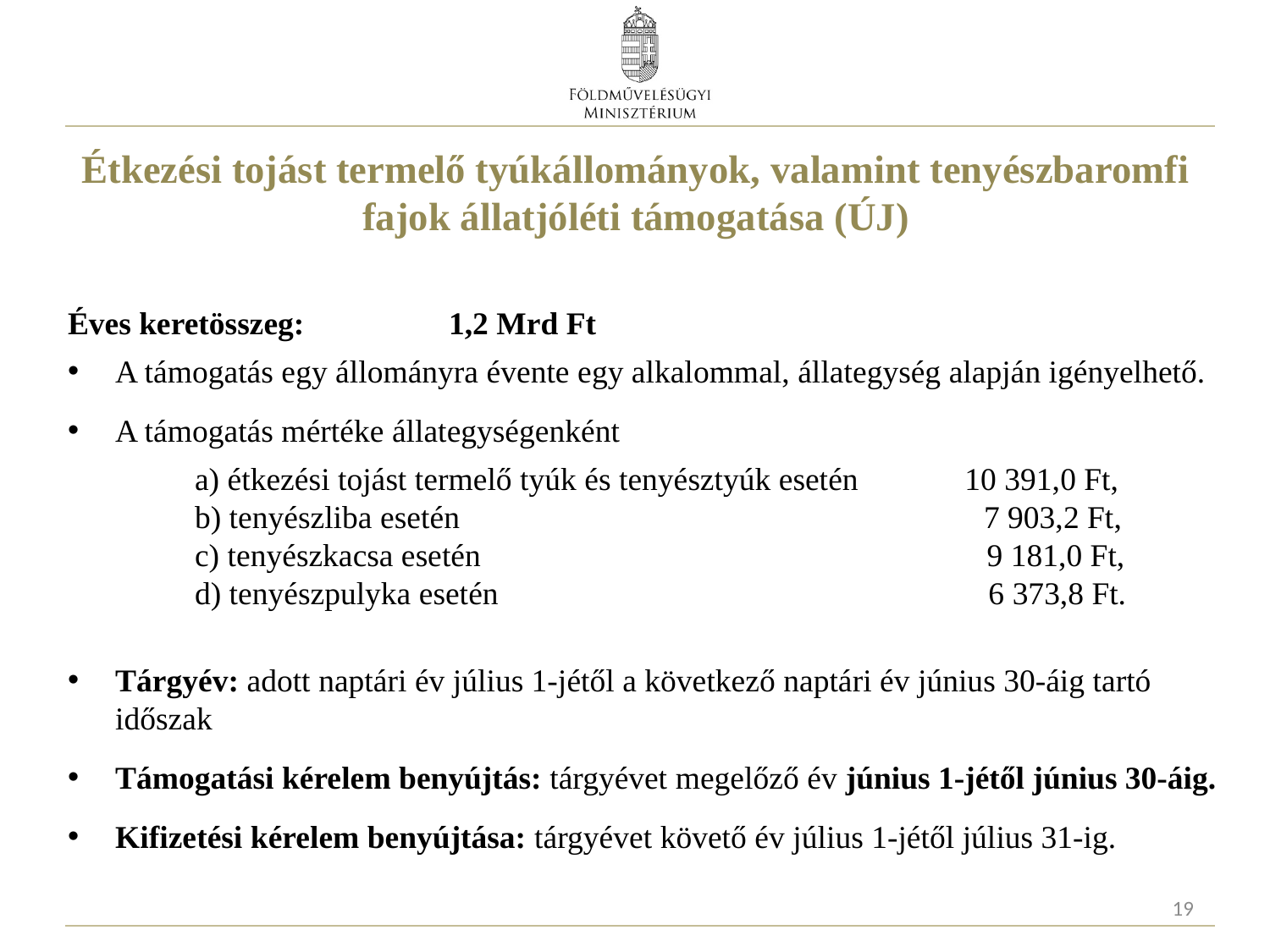

# Étkezési tojást termelő tyúkállományok, valamint tenyészbaromfi fajok állatjóléti támogatása (ÚJ)
Éves keretösszeg: 		1,2 Mrd Ft
A támogatás egy állományra évente egy alkalommal, állategység alapján igényelhető.
A támogatás mértéke állategységenként
	a) étkezési tojást termelő tyúk és tenyésztyúk esetén 	 10 391,0 Ft,
	b) tenyészliba esetén 		                                   7 903,2 Ft,
	c) tenyészkacsa esetén                                                               9 181,0 Ft,
	d) tenyészpulyka esetén                                                             6 373,8 Ft.

Tárgyév: adott naptári év július 1-jétől a következő naptári év június 30-áig tartó időszak
Támogatási kérelem benyújtás: tárgyévet megelőző év június 1-jétől június 30-áig.
Kifizetési kérelem benyújtása: tárgyévet követő év július 1-jétől július 31-ig.

19